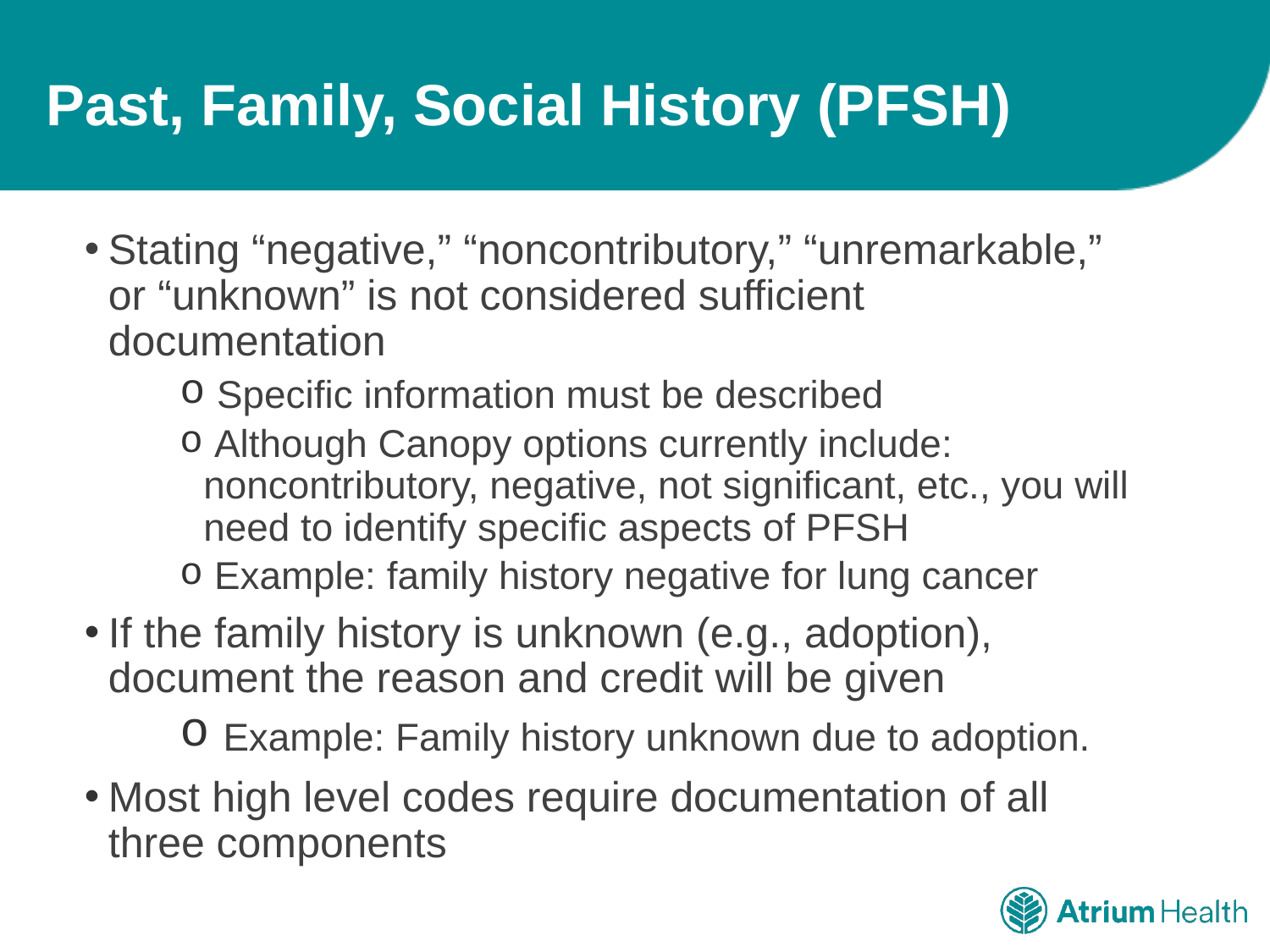

# Past, Family, Social History (PFSH)
Stating “negative,” “noncontributory,” “unremarkable,” or “unknown” is not considered sufficient documentation
 Specific information must be described
 Although Canopy options currently include:    noncontributory, negative, not significant, etc., you will need to identify specific aspects of PFSH
 Example: family history negative for lung cancer
If the family history is unknown (e.g., adoption), document the reason and credit will be given
 Example: Family history unknown due to adoption.
Most high level codes require documentation of all three components